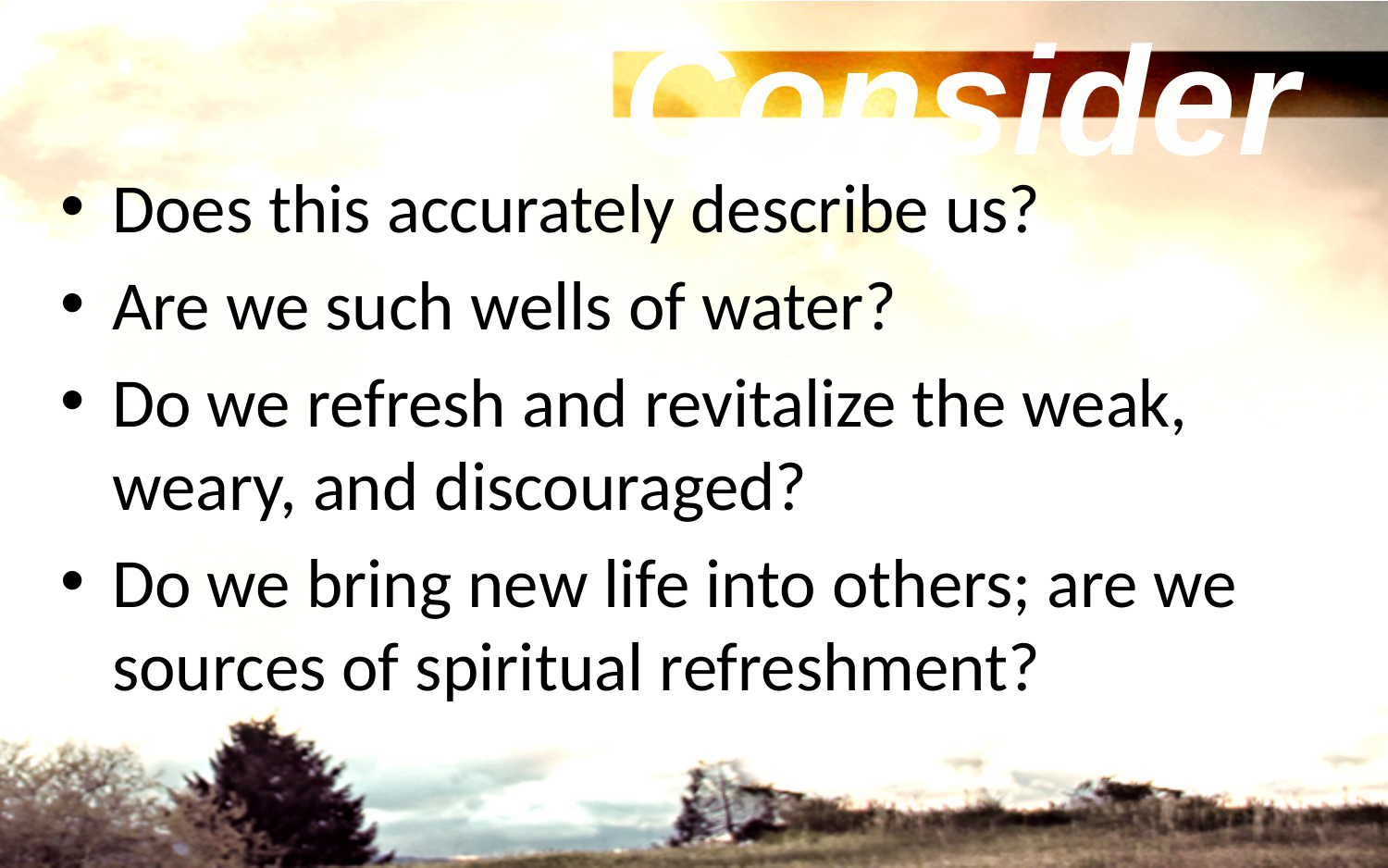

Consider
Does this accurately describe us?
Are we such wells of water?
Do we refresh and revitalize the weak, weary, and discouraged?
Do we bring new life into others; are we sources of spiritual refreshment?